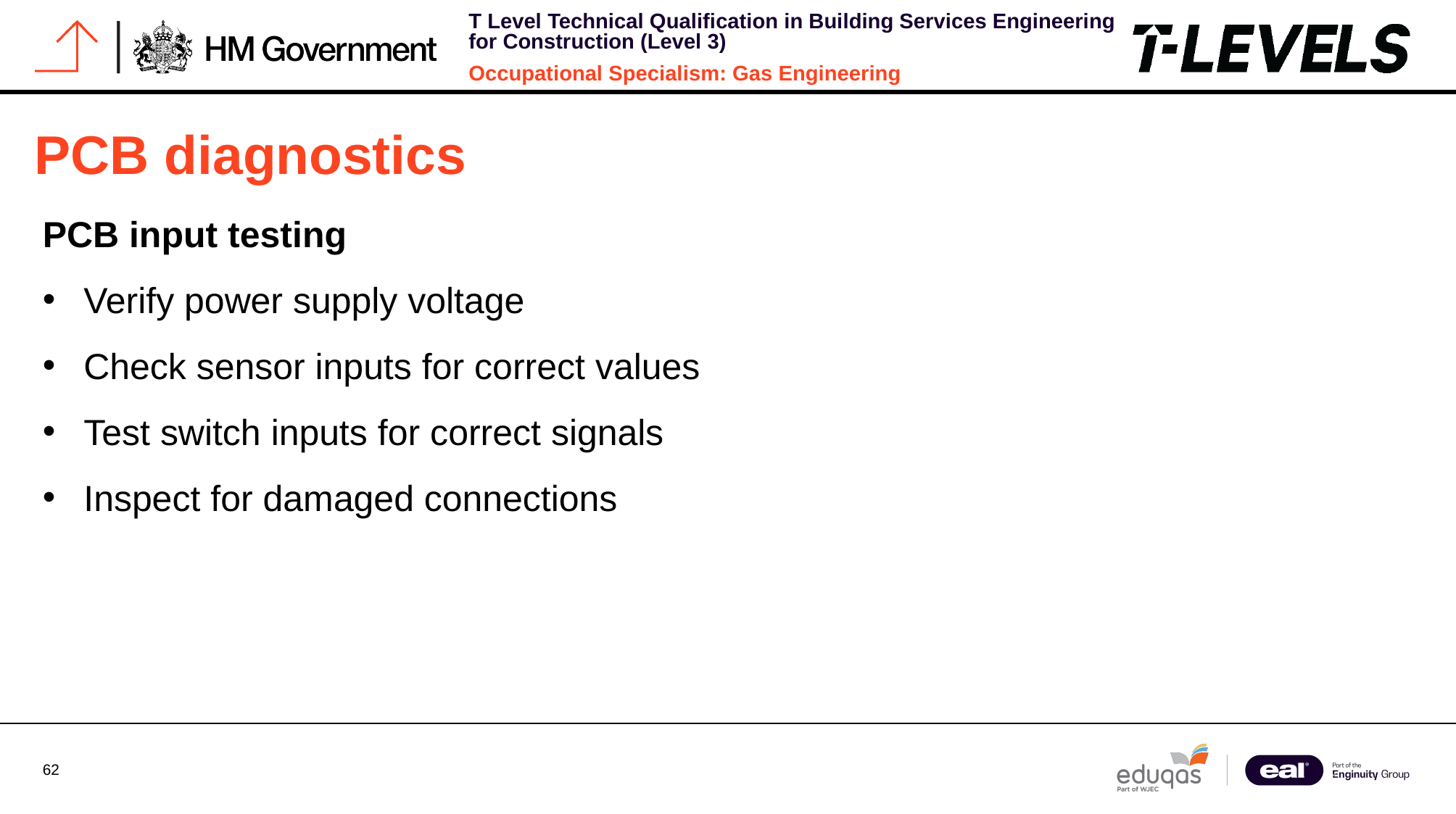

# PCB diagnostics
PCB input testing
Verify power supply voltage
Check sensor inputs for correct values
Test switch inputs for correct signals
Inspect for damaged connections